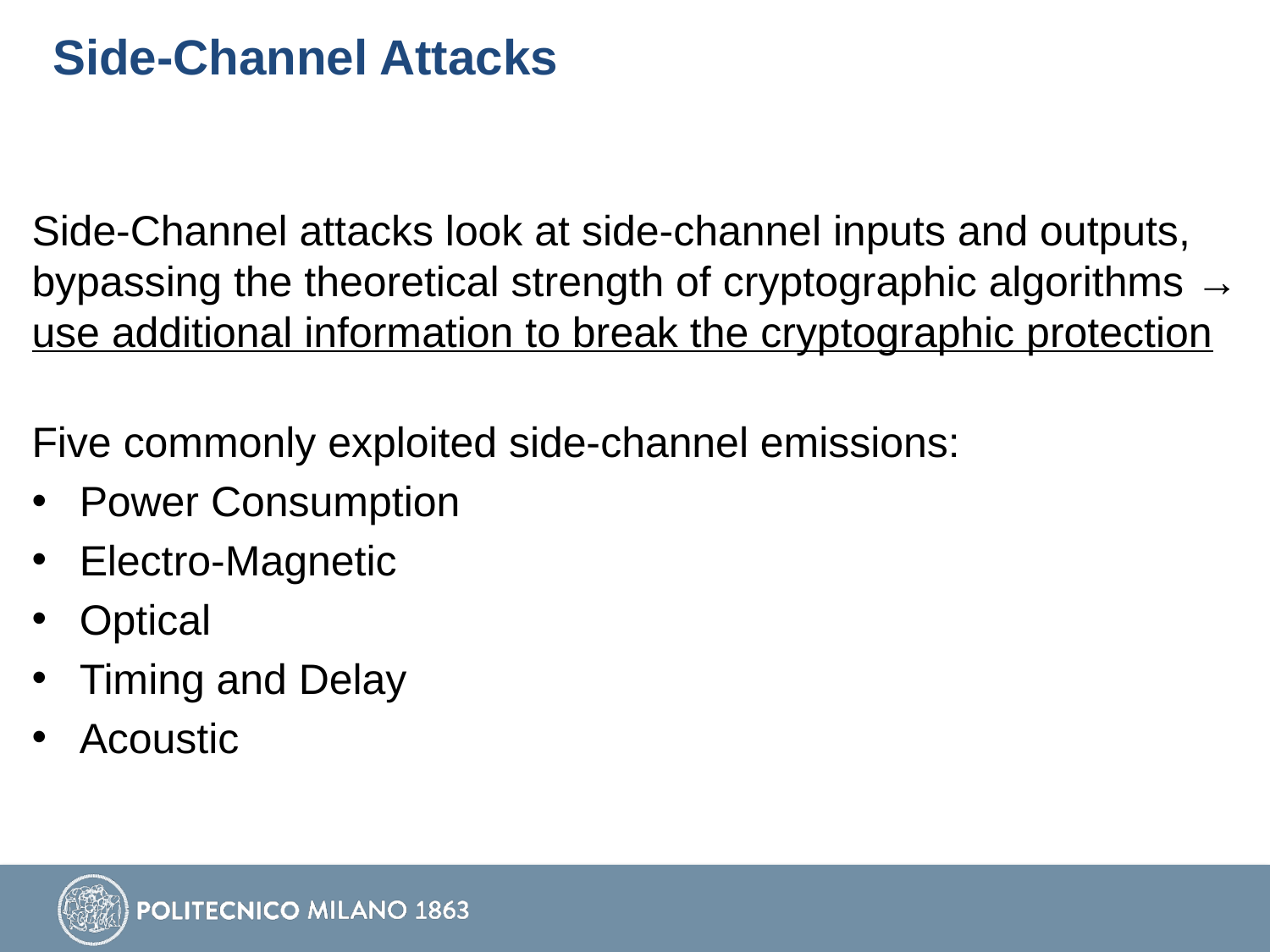

# Side-Channel Attacks
Side-Channel attacks look at side-channel inputs and outputs, bypassing the theoretical strength of cryptographic algorithms → use additional information to break the cryptographic protection
Five commonly exploited side-channel emissions:
Power Consumption
Electro-Magnetic
Optical
Timing and Delay
Acoustic